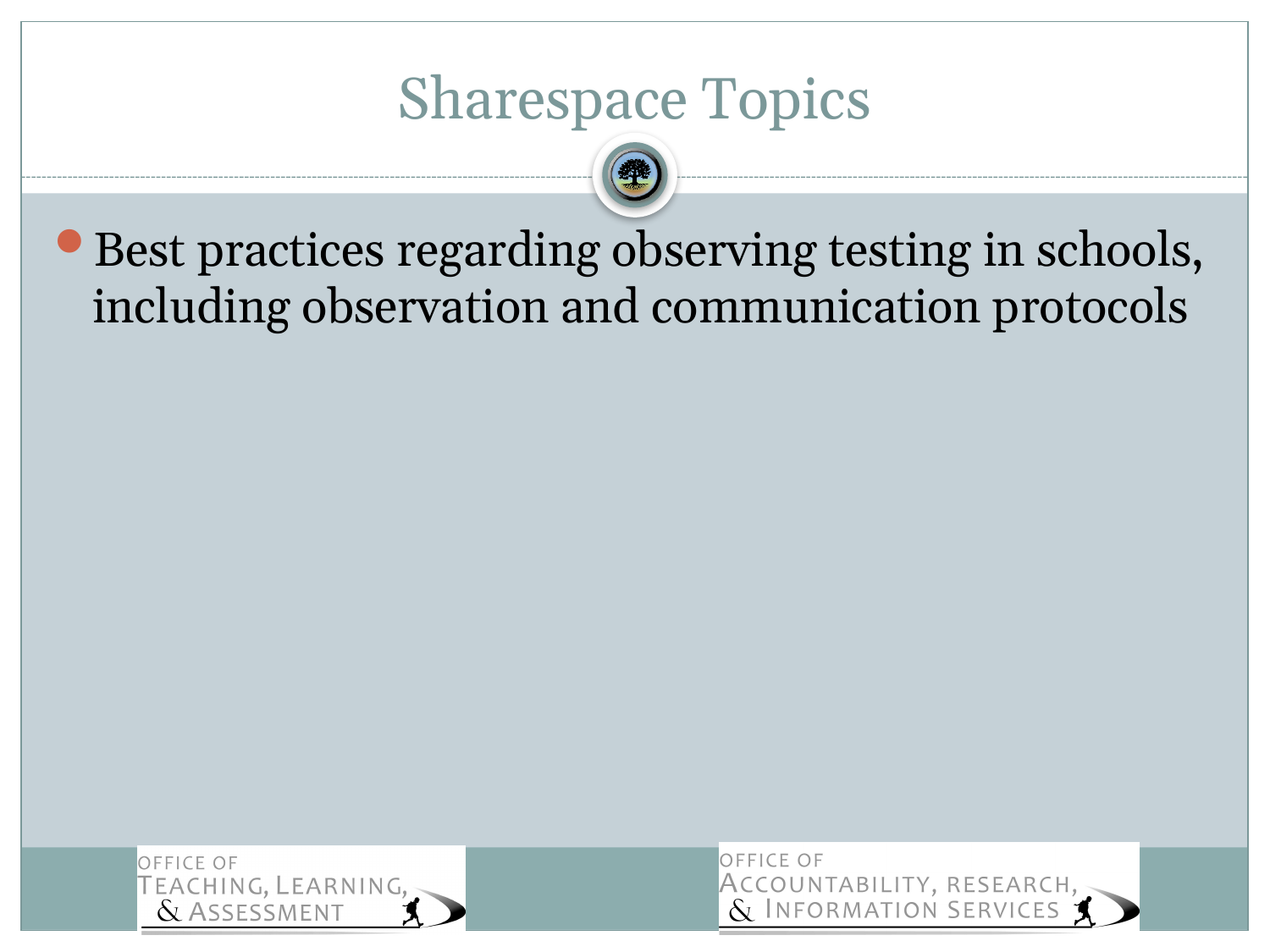

# Sharespace Topics
Best practices regarding observing testing in schools, including observation and communication protocols